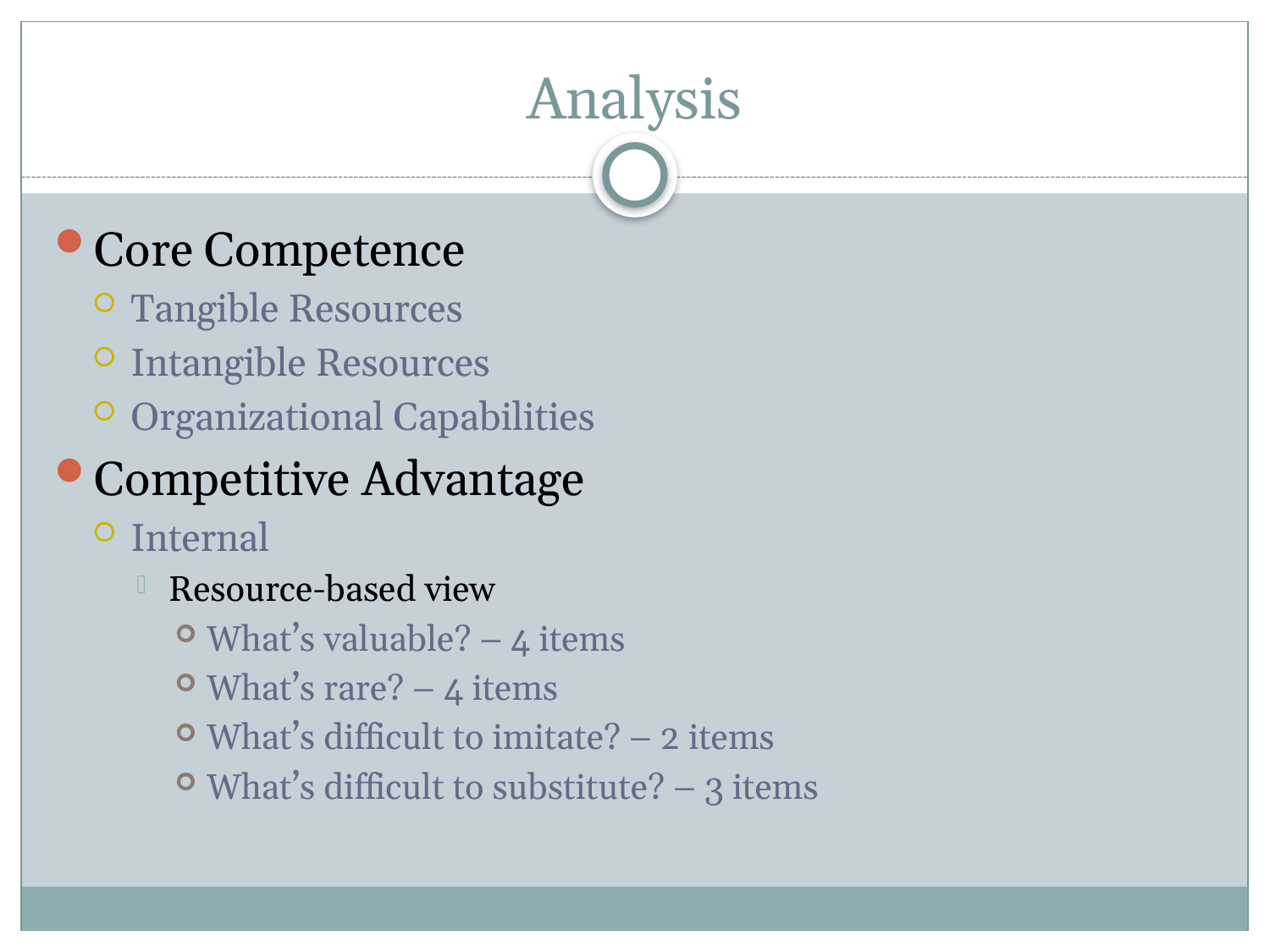

# Analysis
Core Competence
Tangible Resources
Intangible Resources
Organizational Capabilities
Competitive Advantage
Internal
Resource-based view
What’s valuable? – 4 items
What’s rare? – 4 items
What’s difficult to imitate? – 2 items
What’s difficult to substitute? – 3 items